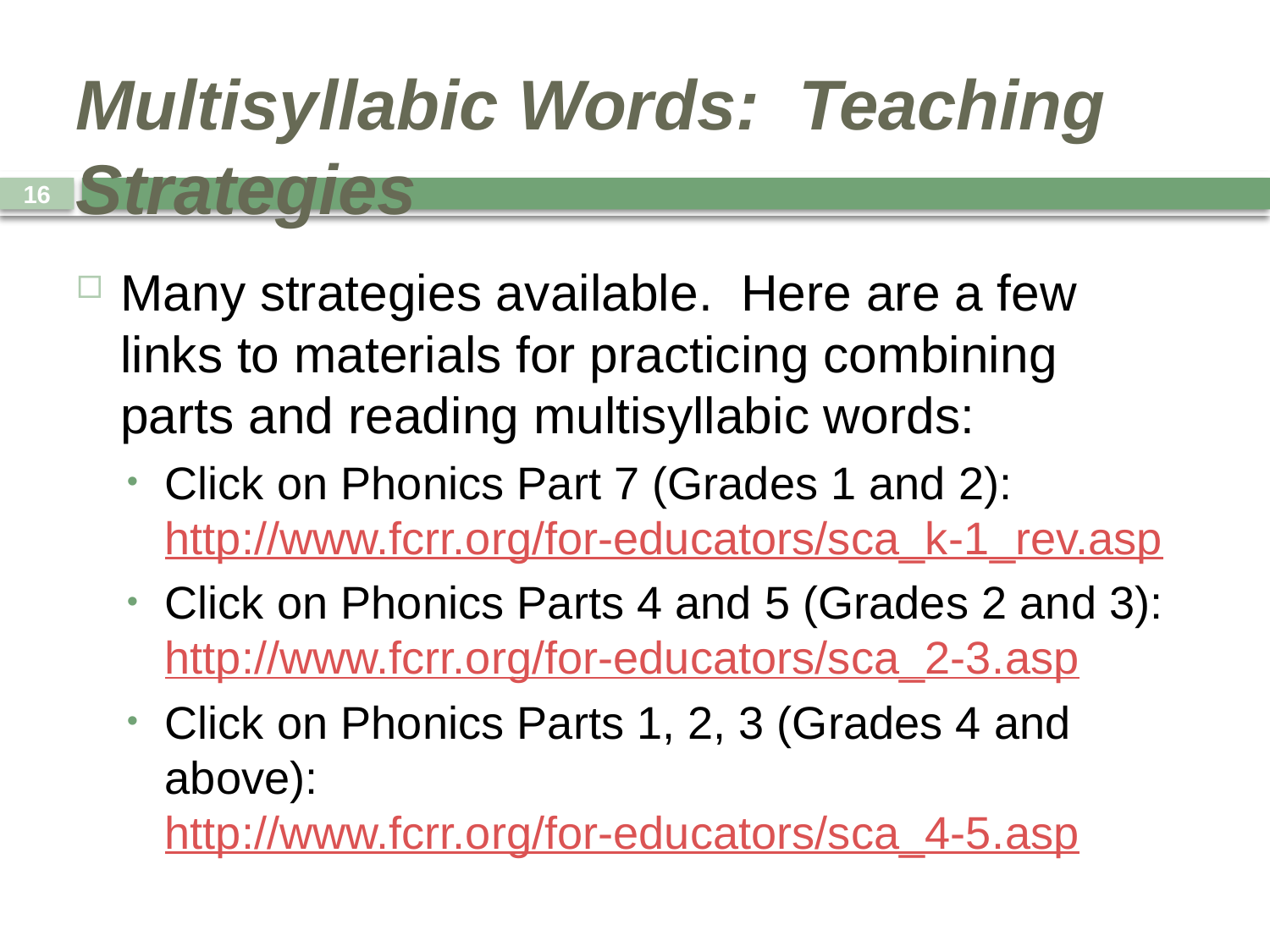

Multisyllabic Words:  Teaching Strategies
16
Many strategies available.  Here are a few links to materials for practicing combining parts and reading multisyllabic words:
Click on Phonics Part 7 (Grades 1 and 2): http://www.fcrr.org/for-educators/sca_k-1_rev.asp
Click on Phonics Parts 4 and 5 (Grades 2 and 3):  http://www.fcrr.org/for-educators/sca_2-3.asp
Click on Phonics Parts 1, 2, 3 (Grades 4 and above):  http://www.fcrr.org/for-educators/sca_4-5.asp